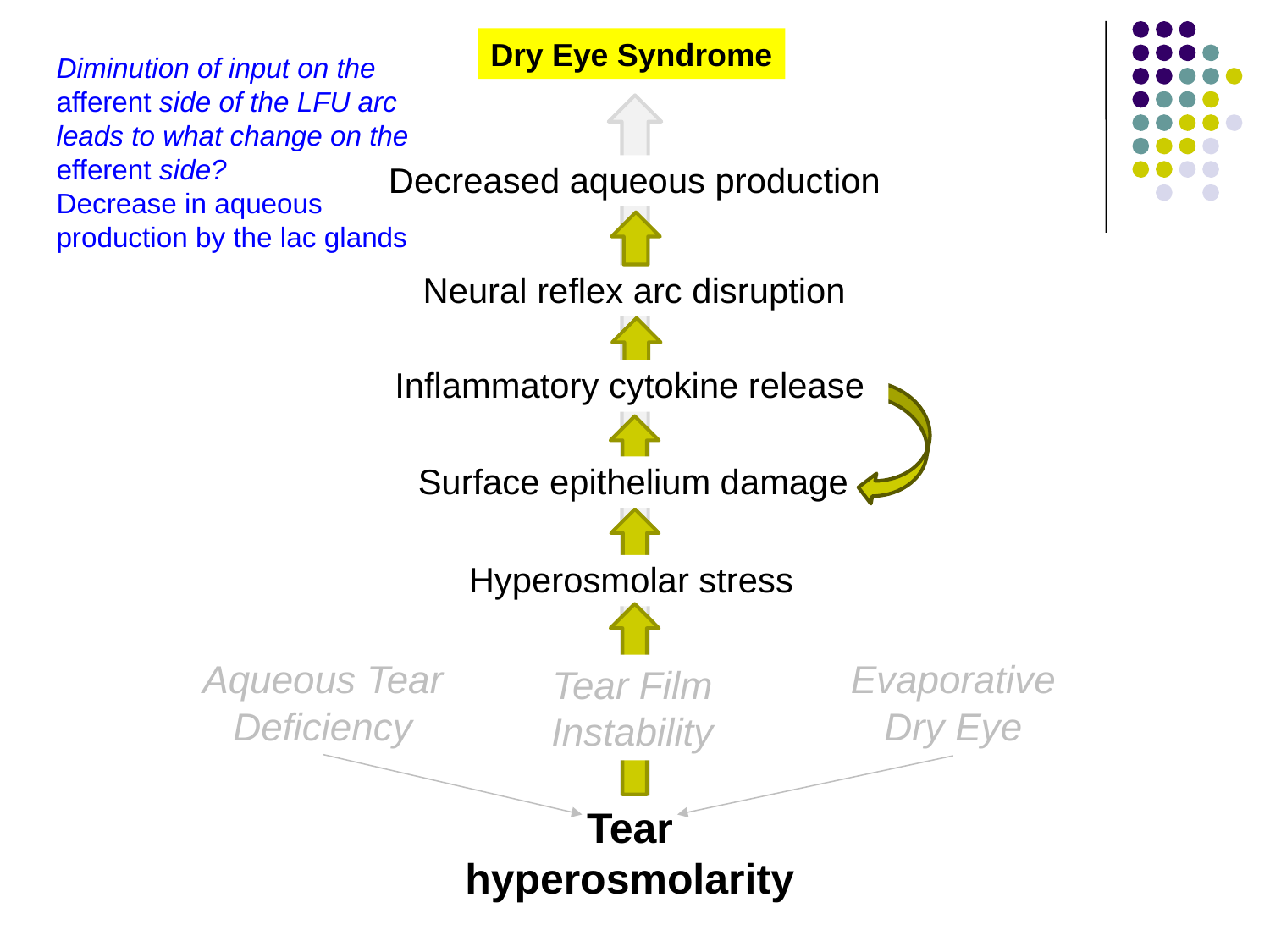

Dry Eye Syndrome
Diminution of input on the afferent side of the LFU arc leads to what change on the efferent side?
Decrease in aqueous production by the lac glands

Decreased aqueous production

Neural reflex arc disruption

Inflammatory cytokine release

Surface epithelium damage

Hyperosmolar stress

Aqueous Tear Deficiency
Evaporative Dry Eye
Tear Film Instability
Tear
hyperosmolarity